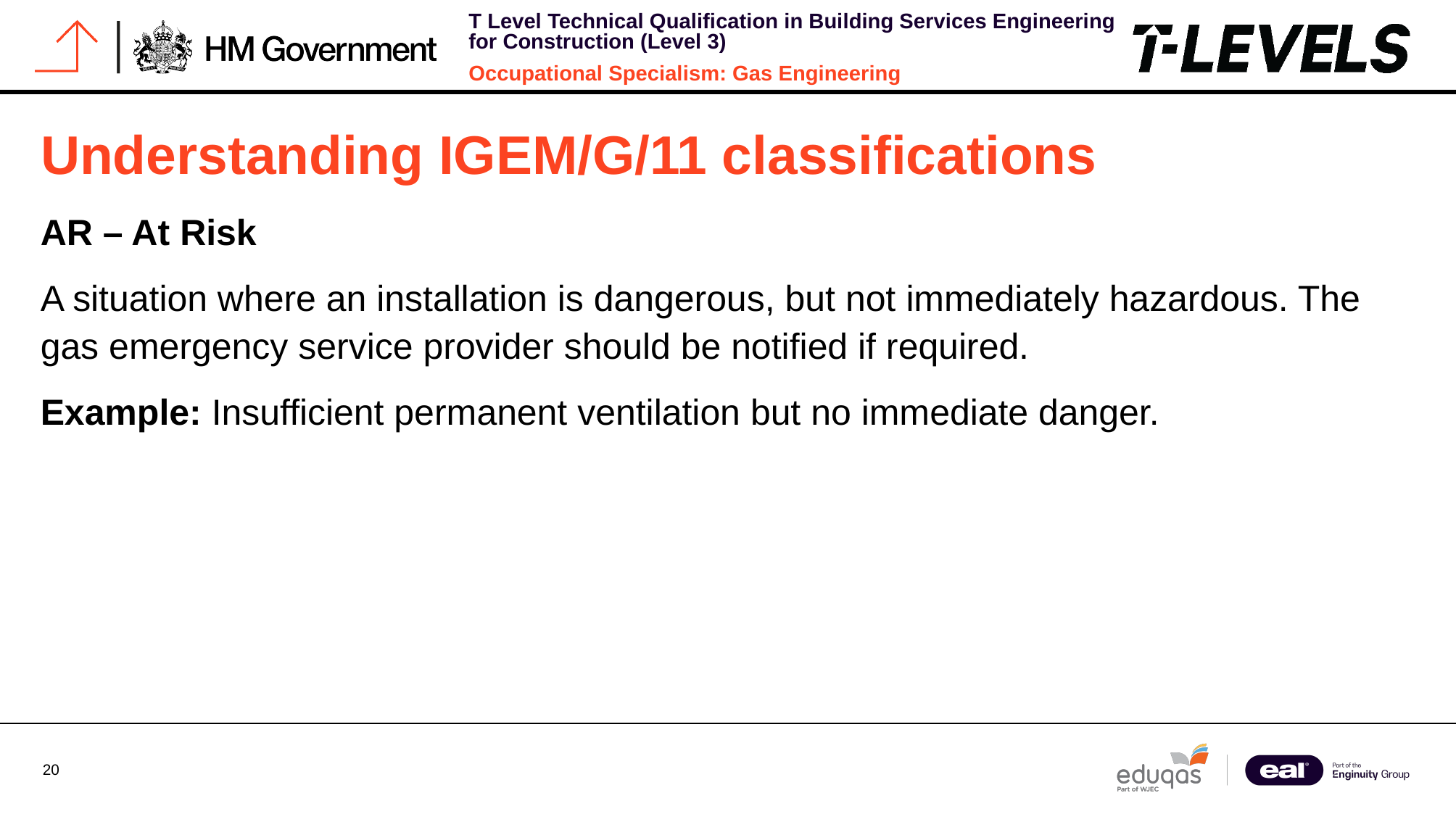

# Understanding IGEM/G/11 classifications
AR – At Risk
A situation where an installation is dangerous, but not immediately hazardous. The gas emergency service provider should be notified if required.
Example: Insufficient permanent ventilation but no immediate danger.